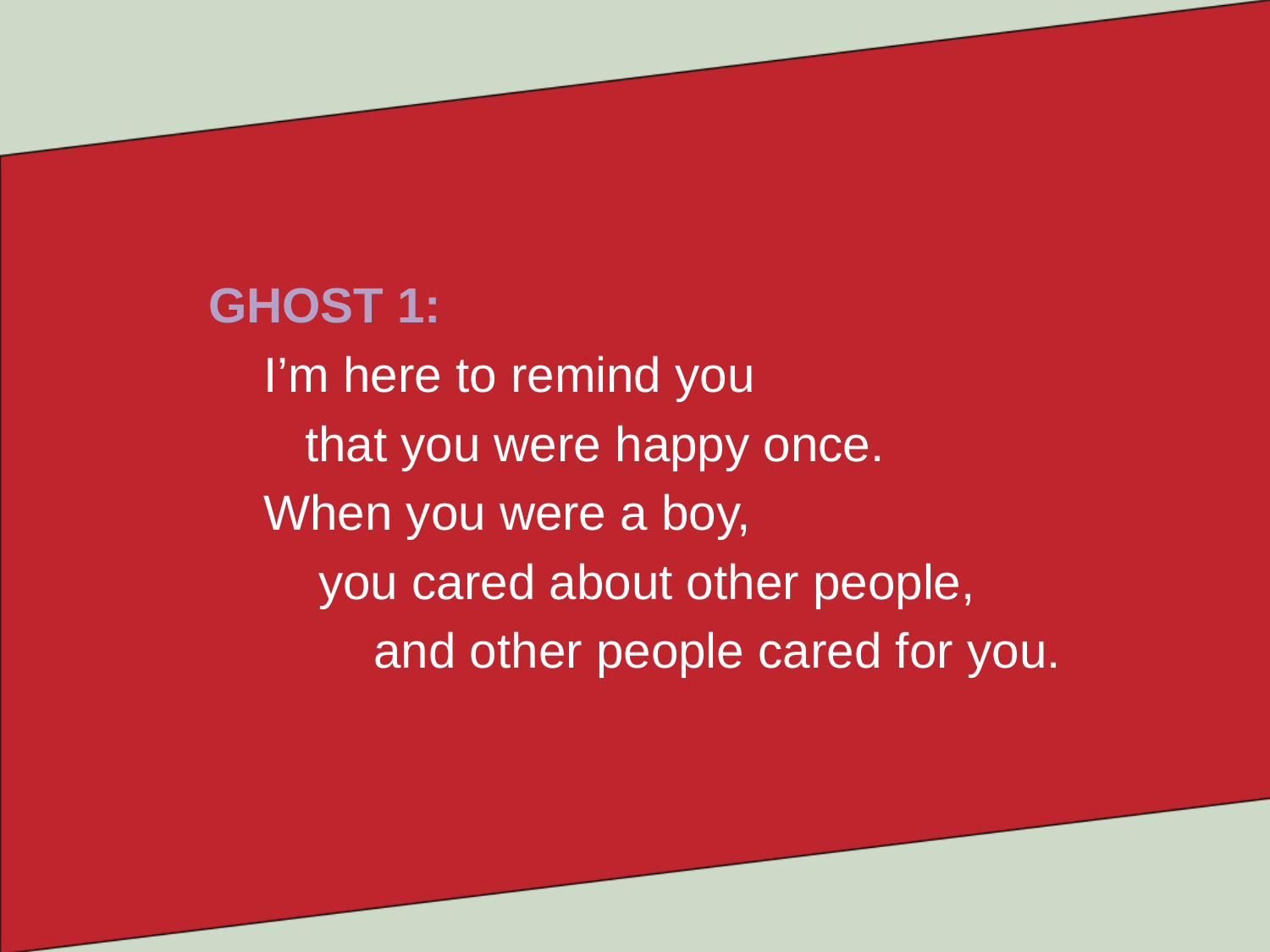

GHOST 1:
    I’m here to remind you
       that you were happy once.
    When you were a boy,
        you cared about other people,
            and other people cared for you.